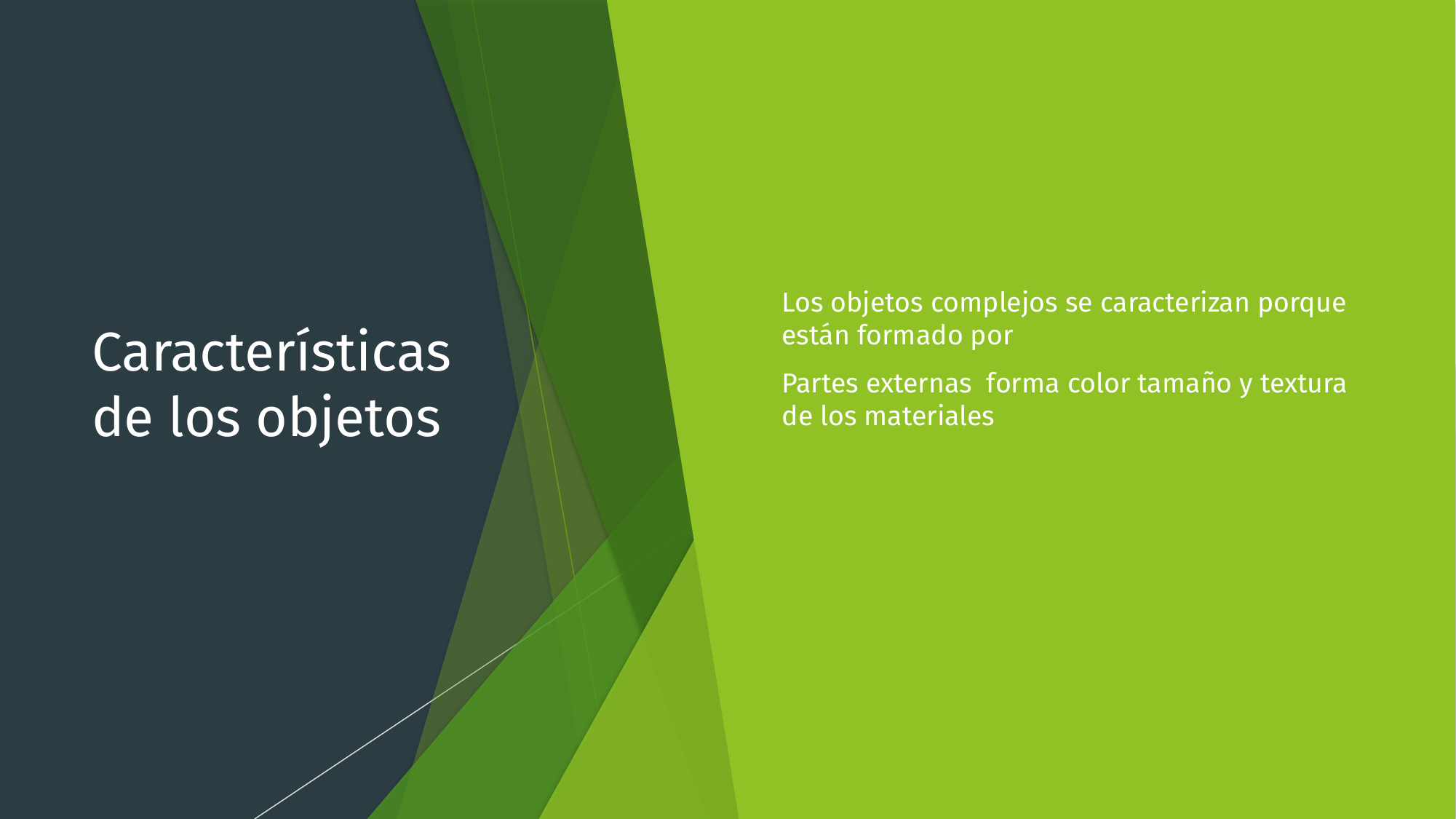

# Características de los objetos
Los objetos complejos se caracterizan porque están formado por
Partes externas  forma color tamaño y textura de los materiales